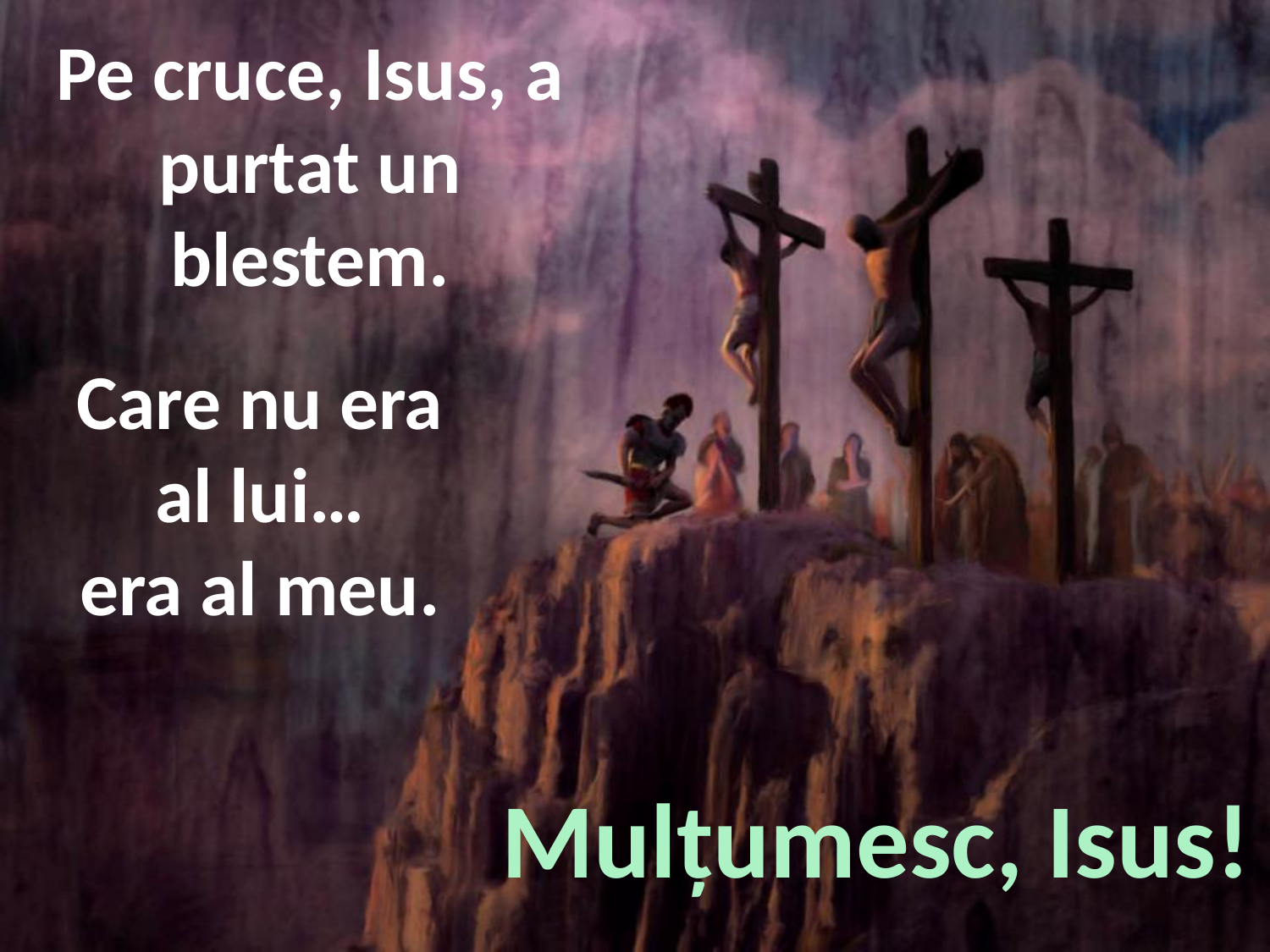

Pe cruce, Isus, a purtat un blestem.
Care nu era al lui…
era al meu.
Mulțumesc, Isus!